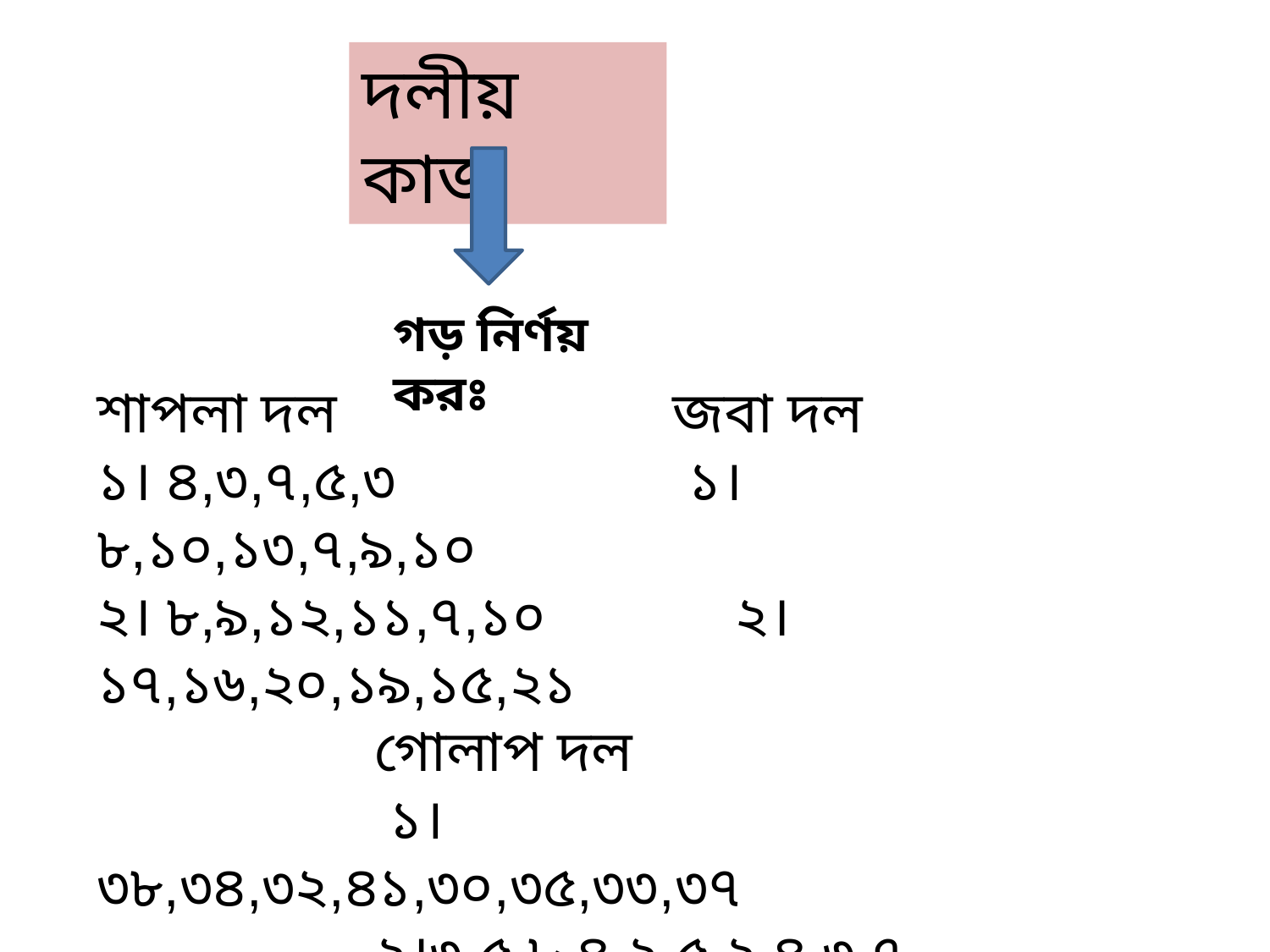

দলীয় কাজ

গড় নির্ণয় করঃ
শাপলা দল                       জবা দল
১। ৪,৩,৭,৫,৩                    ১। ৮,১০,১৩,৭,৯,১০
২। ৮,৯,১২,১১,৭,১০             ২। ১৭,১৬,২০,১৯,১৫,২১
                   গোলাপ দল
                    ১। ৩৮,৩৪,৩২,৪১,৩০,৩৫,৩৩,৩৭
                   ২।৩,৫,৮,৪,২,৫,২,৪,৩,৭